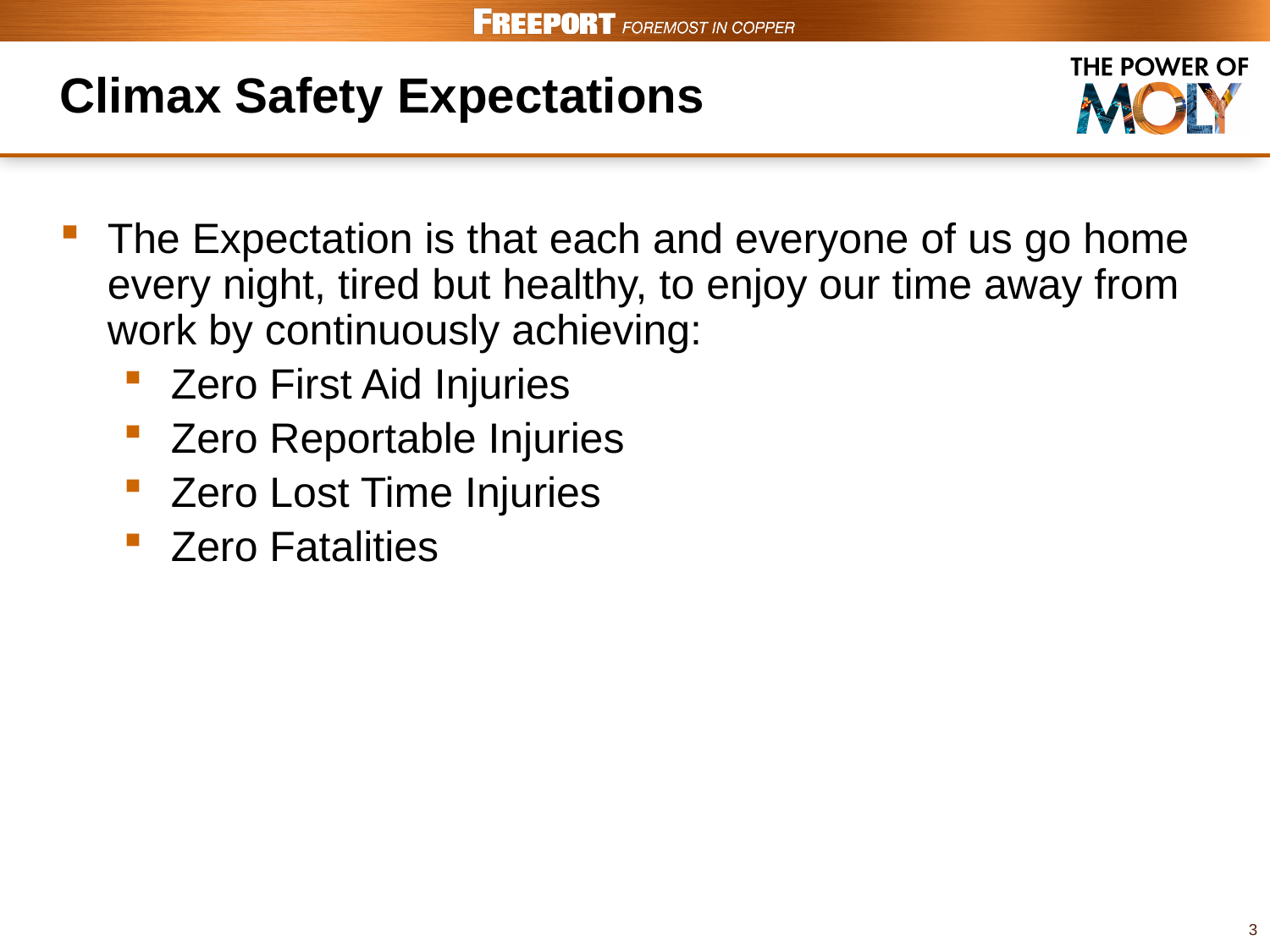

# Climax Safety Expectations
The Expectation is that each and everyone of us go home every night, tired but healthy, to enjoy our time away from work by continuously achieving:
Zero First Aid Injuries
Zero Reportable Injuries
Zero Lost Time Injuries
Zero Fatalities

3